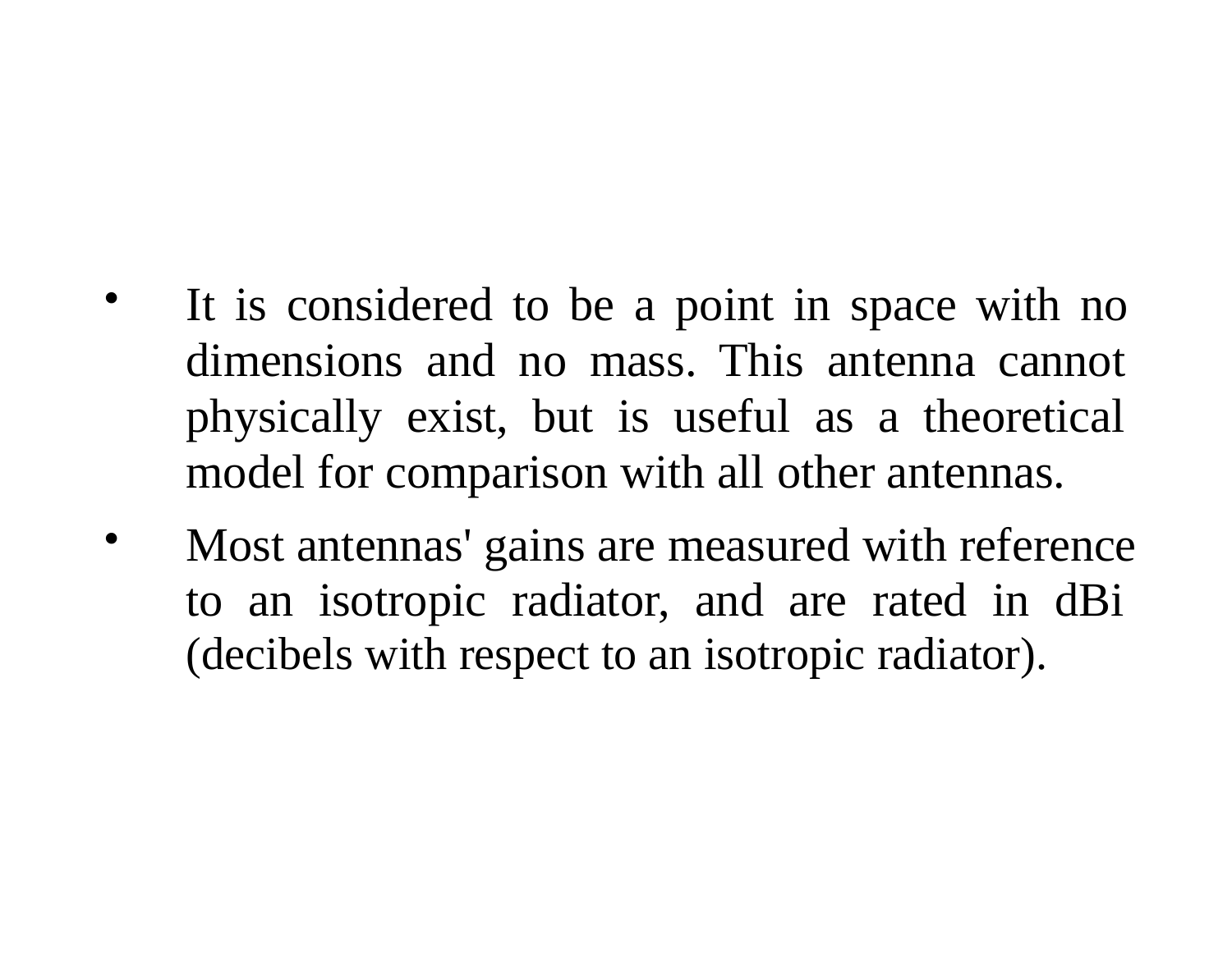

It is considered to be a point in space with no  dimensions and no mass. This antenna cannot  physically exist, but is useful as a theoretical  model for comparison with all other antennas.
Most antennas' gains are measured with reference  to an isotropic radiator, and are rated in dBi  (decibels with respect to an isotropic radiator).